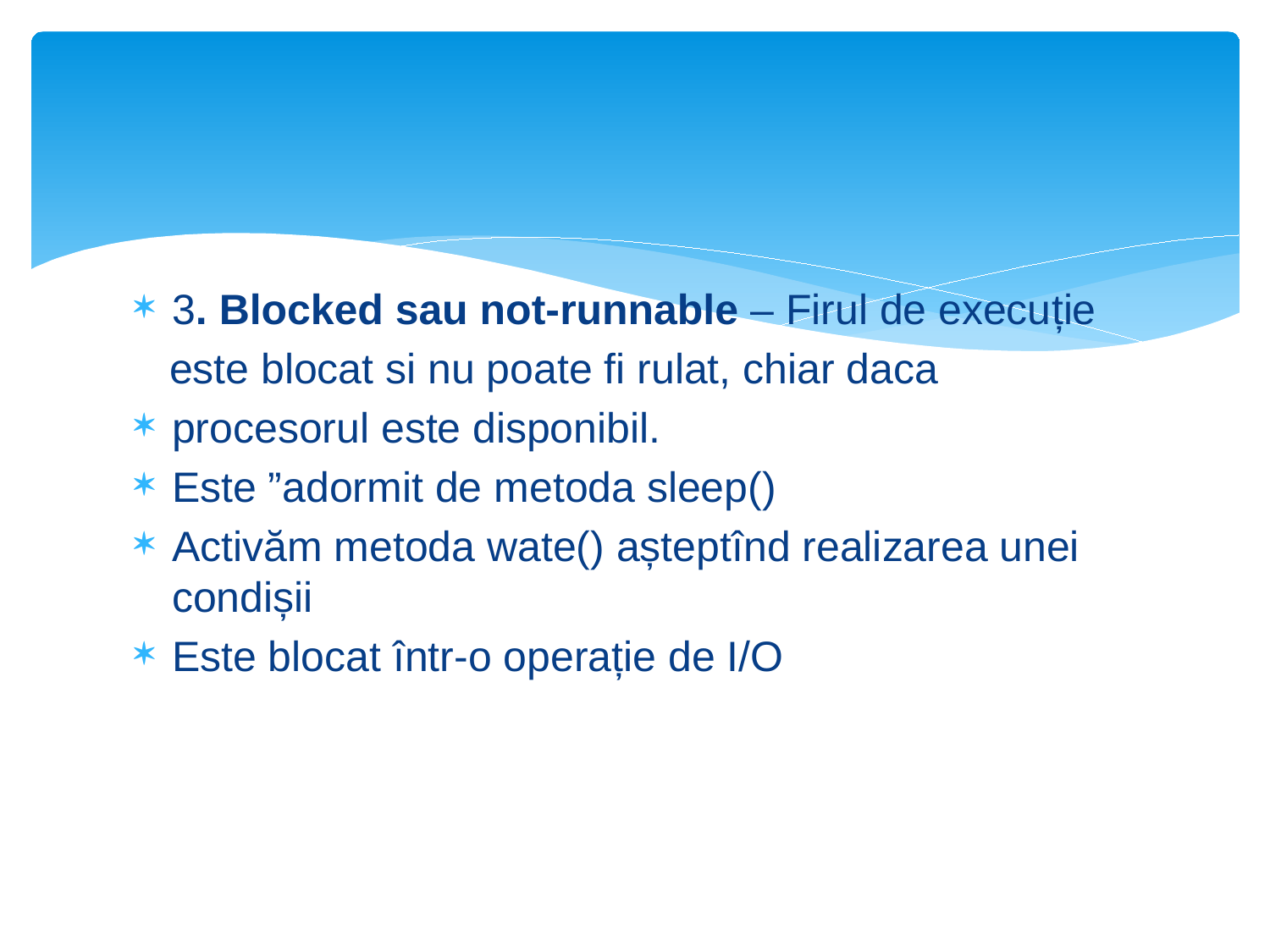

#
3. Blocked sau not-runnable – Firul de execuție
   este blocat si nu poate fi rulat, chiar daca
procesorul este disponibil.
Este ”adormit de metoda sleep()
Activăm metoda wate() așteptînd realizarea unei condișii
Este blocat într-o operație de I/O